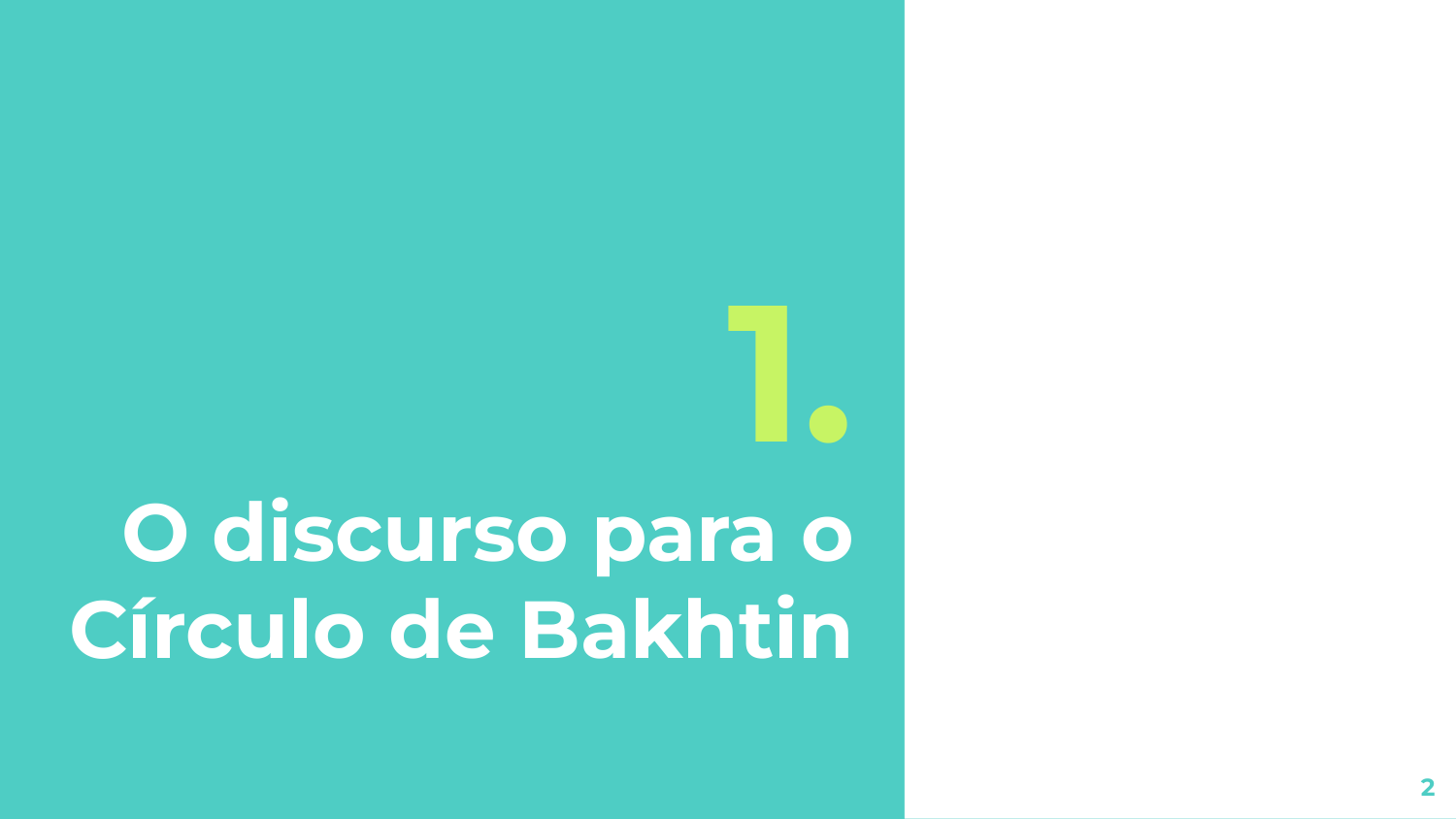

# 1.
O discurso para o Círculo de Bakhtin
2